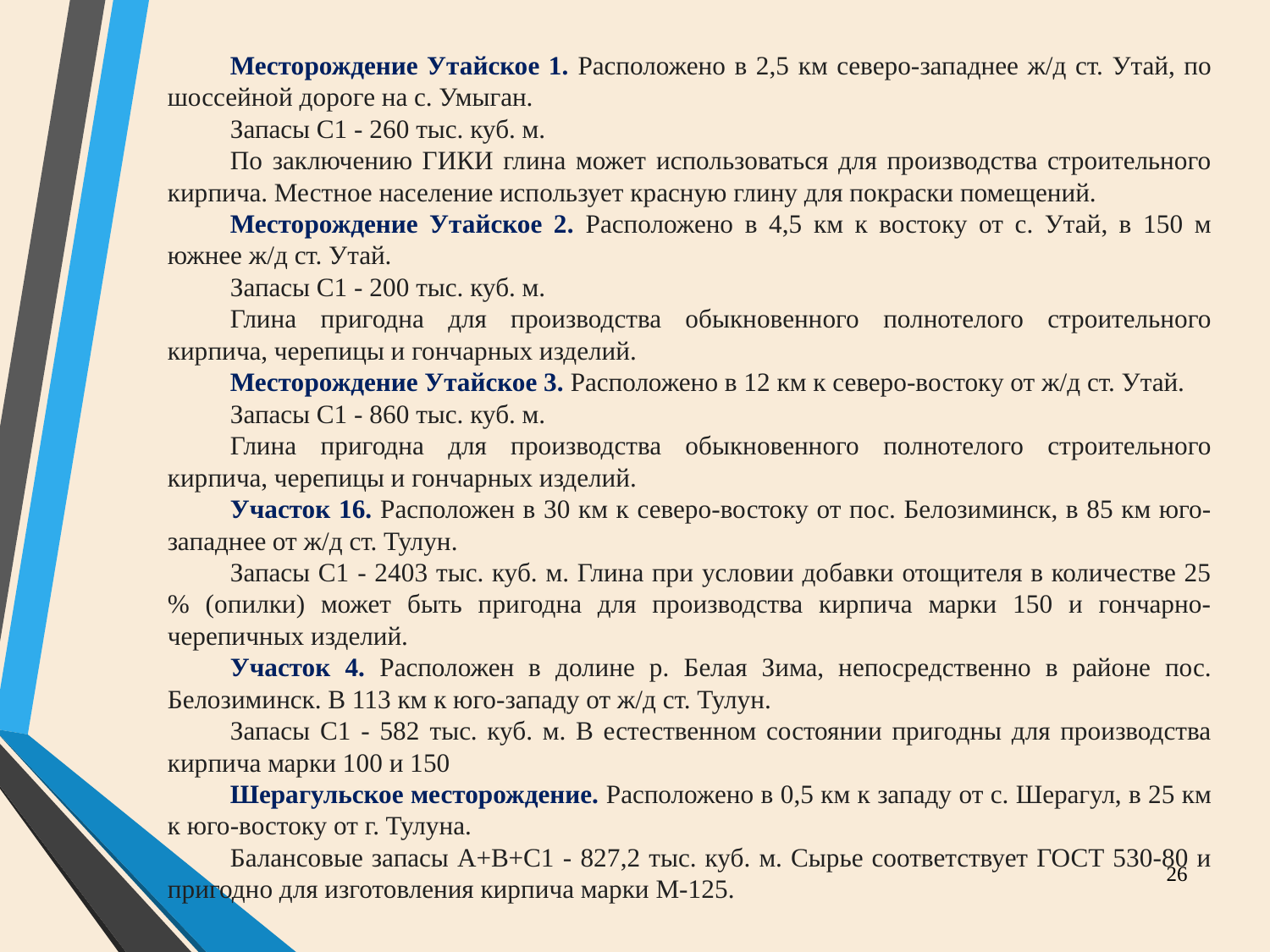

Месторождение Утайское 1. Расположено в 2,5 км северо-западнее ж/д ст. Утай, по шоссейной дороге на с. Умыган.
Запасы С1 - 260 тыс. куб. м.
По заключению ГИКИ глина может использоваться для производства строительного кирпича. Местное население использует красную глину для покраски помещений.
Месторождение Утайское 2. Расположено в 4,5 км к востоку от с. Утай, в 150 м южнее ж/д ст. Утай.
Запасы С1 - 200 тыс. куб. м.
Глина пригодна для производства обыкновенного полнотелого строительного кирпича, черепицы и гончарных изделий.
Месторождение Утайское 3. Расположено в 12 км к северо-востоку от ж/д ст. Утай.
Запасы С1 - 860 тыс. куб. м.
Глина пригодна для производства обыкновенного полнотелого строительного кирпича, черепицы и гончарных изделий.
Участок 16. Расположен в 30 км к северо-востоку от пос. Белозиминск, в 85 км юго-западнее от ж/д ст. Тулун.
Запасы С1 - 2403 тыс. куб. м. Глина при условии добавки отощителя в количестве 25 % (опилки) может быть пригодна для производства кирпича марки 150 и гончарно-черепичных изделий.
Участок 4. Расположен в долине р. Белая Зима, непосредственно в районе пос. Белозиминск. В 113 км к юго-западу от ж/д ст. Тулун.
Запасы С1 - 582 тыс. куб. м. В естественном состоянии пригодны для производства кирпича марки 100 и 150
Шерагульское месторождение. Расположено в 0,5 км к западу от с. Шерагул, в 25 км к юго-востоку от г. Тулуна.
Балансовые запасы А+В+С1 - 827,2 тыс. куб. м. Сырье соответствует ГОСТ 530-80 и пригодно для изготовления кирпича марки М-125.
26